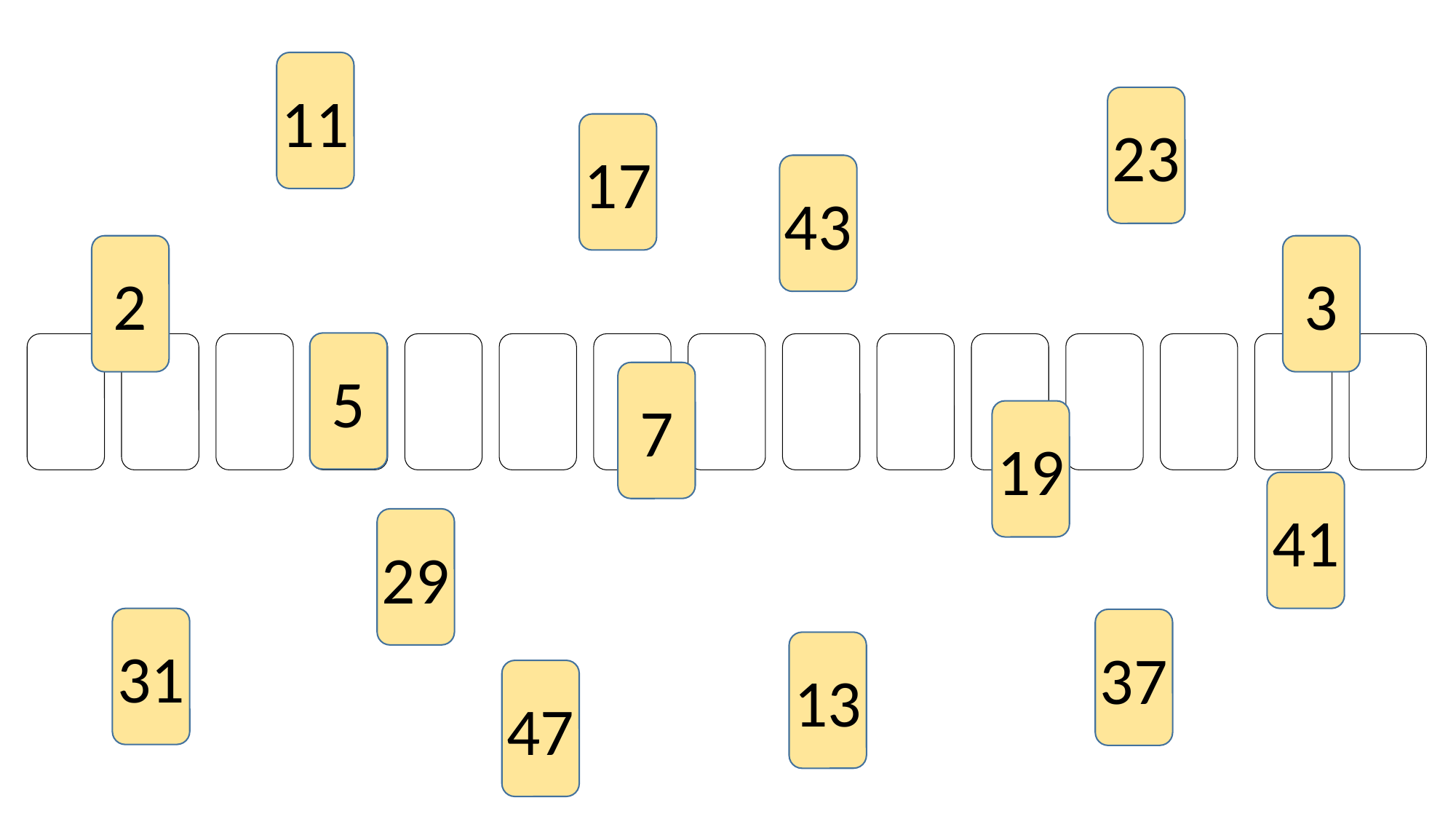

11
23
17
43
2
3
5
2
3
5
7
11
13
17
19
23
29
31
37
41
43
47
7
19
41
29
31
37
13
47